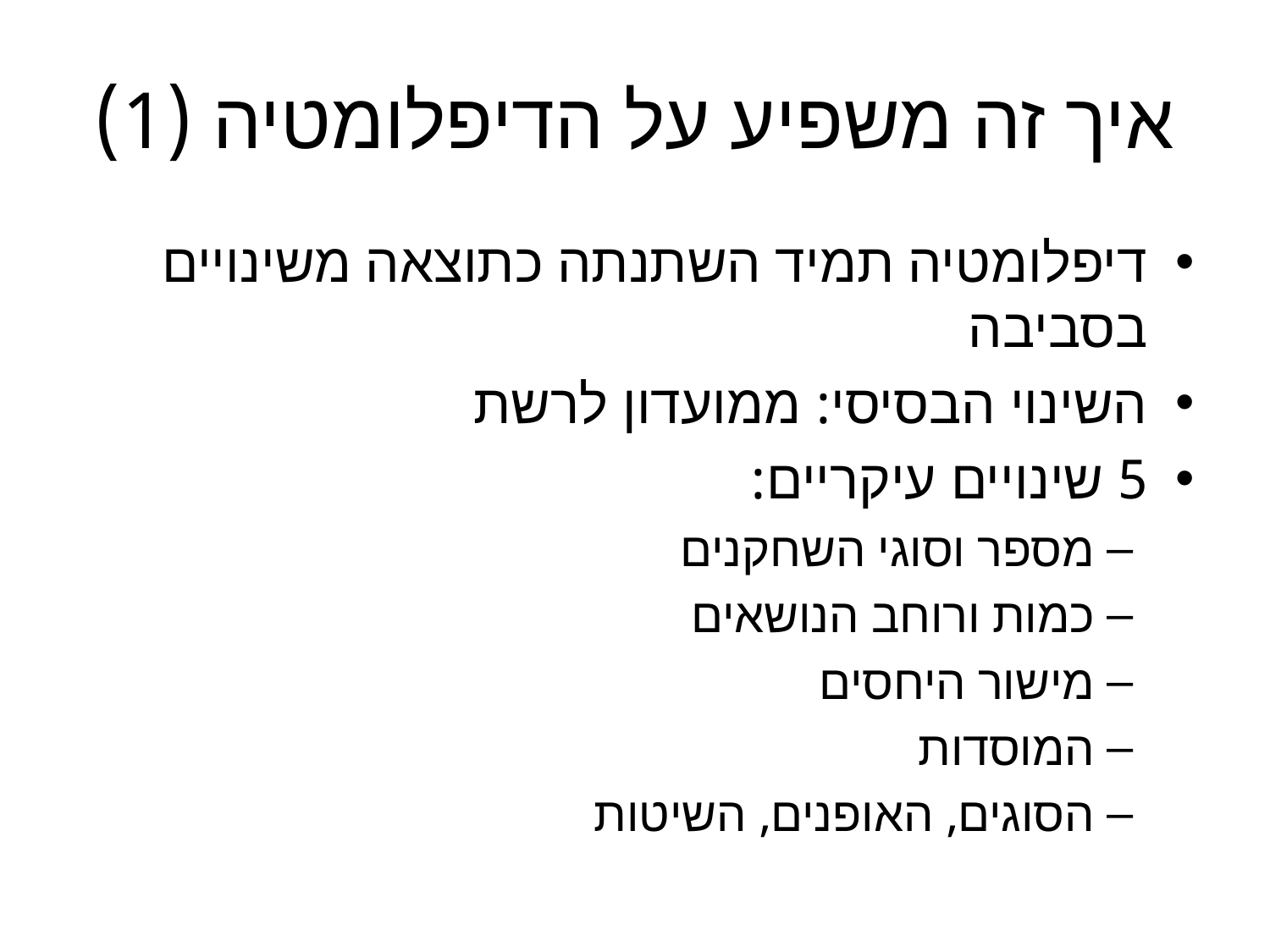

# איך זה משפיע על הדיפלומטיה (1)
דיפלומטיה תמיד השתנתה כתוצאה משינויים בסביבה
השינוי הבסיסי: ממועדון לרשת
5 שינויים עיקריים:
מספר וסוגי השחקנים
כמות ורוחב הנושאים
מישור היחסים
המוסדות
הסוגים, האופנים, השיטות